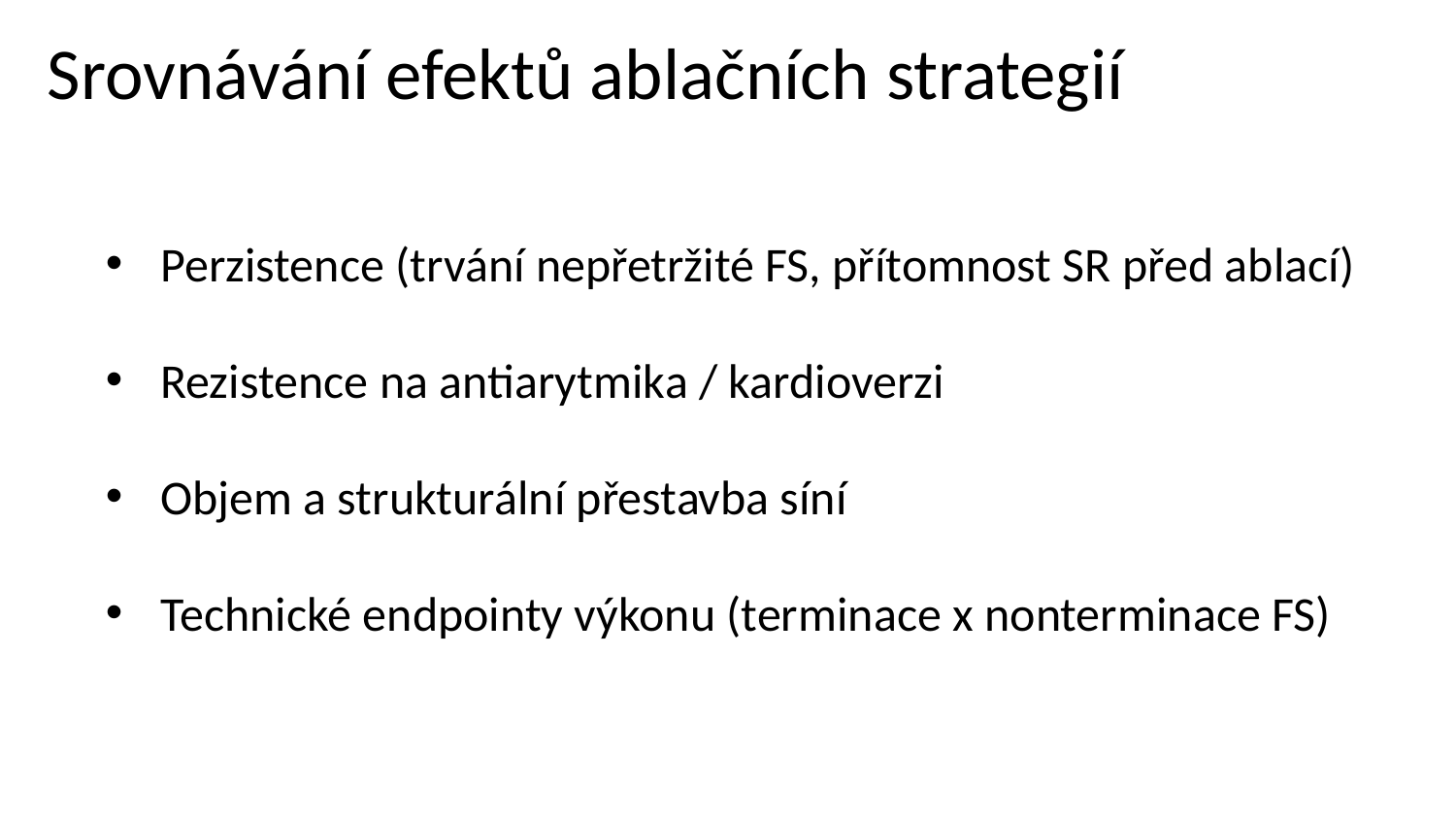

Srovnávání efektů ablačních strategií
Perzistence (trvání nepřetržité FS, přítomnost SR před ablací)

Rezistence na antiarytmika / kardioverzi

Objem a strukturální přestavba síní

Technické endpointy výkonu (terminace x nonterminace FS)